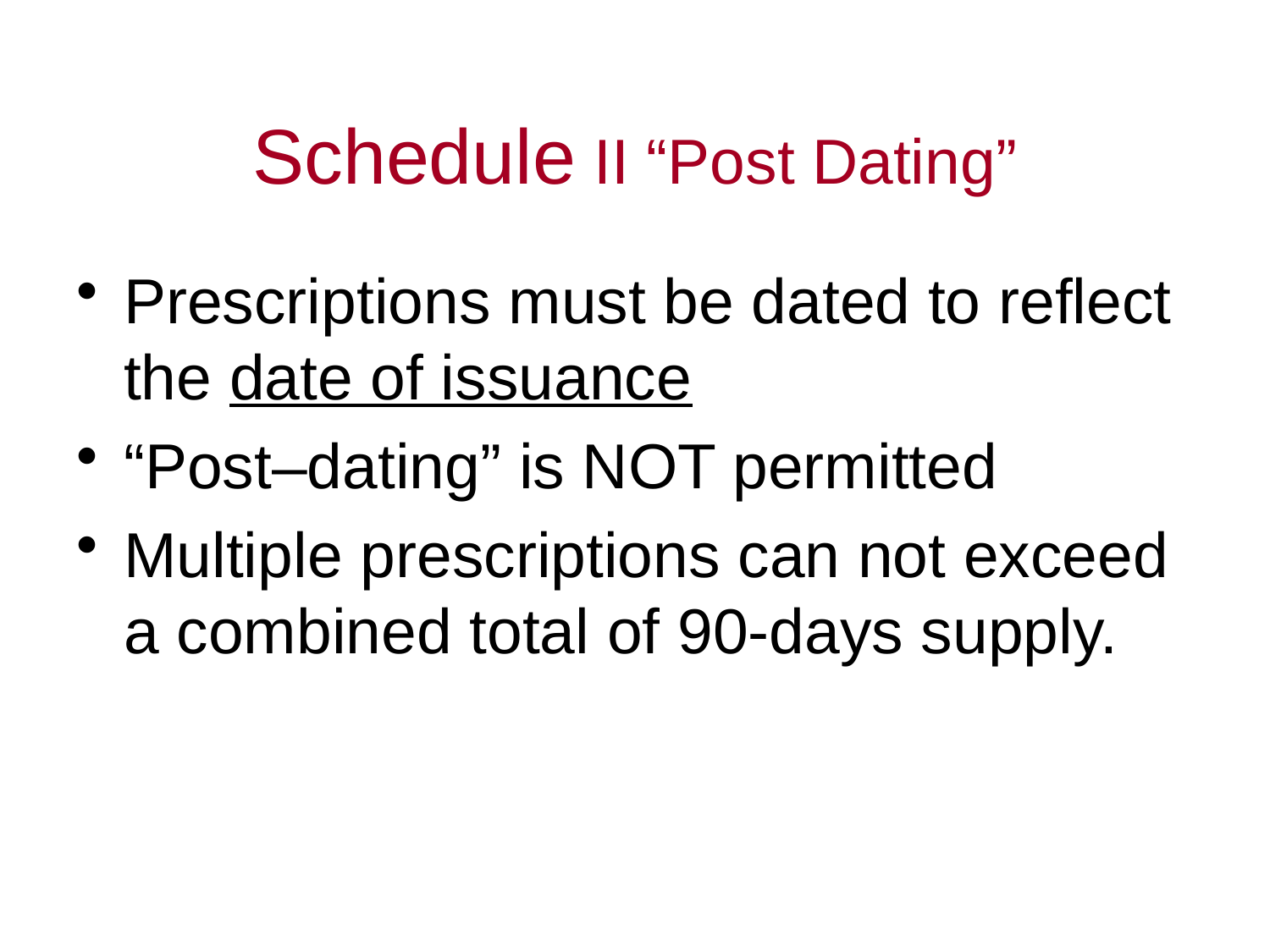

# Schedule II “Post Dating”
Prescriptions must be dated to reflect the date of issuance
“Post–dating” is NOT permitted
Multiple prescriptions can not exceed a combined total of 90-days supply.